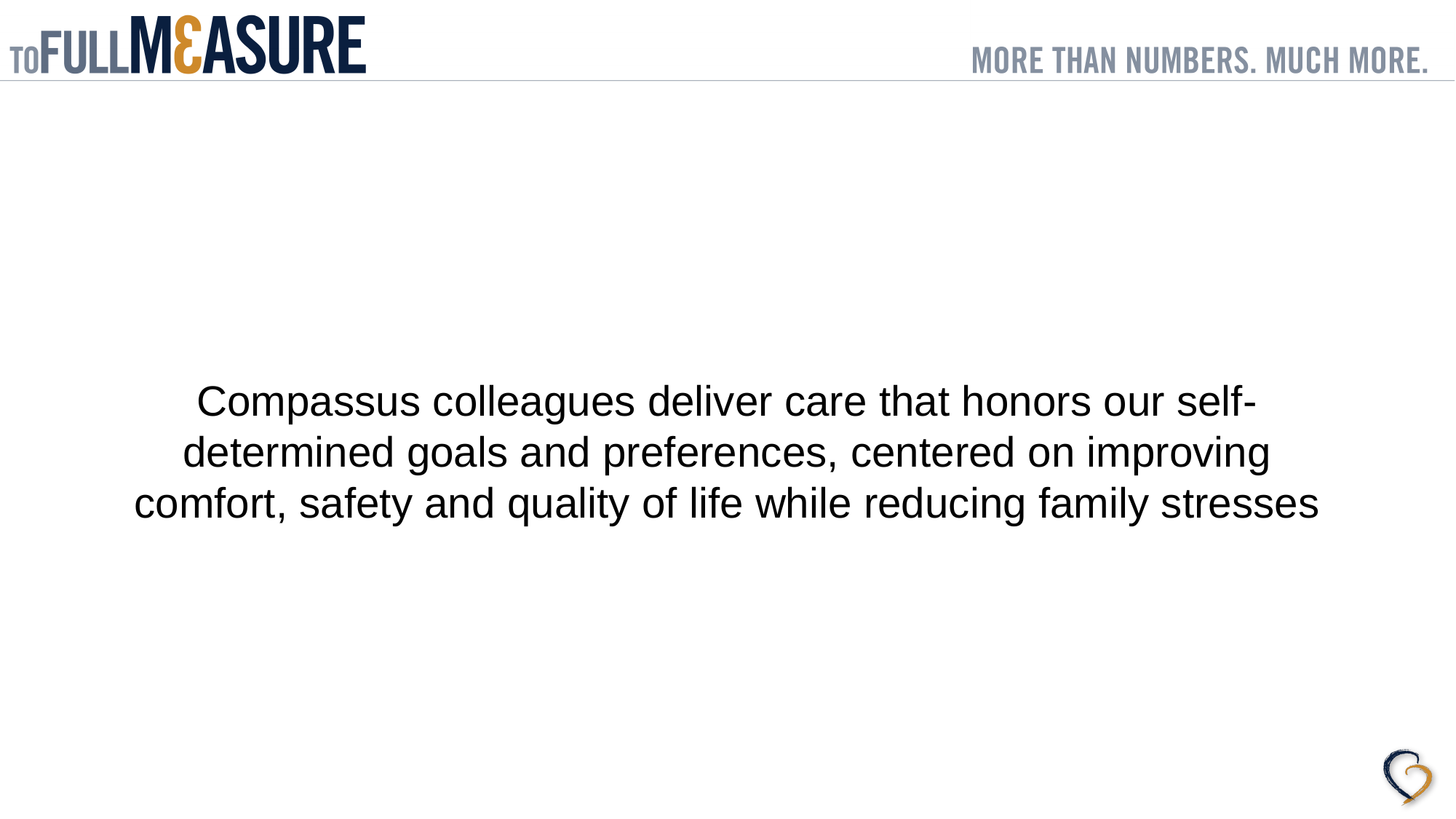

#
Compassus colleagues deliver care that honors our self-determined goals and preferences, centered on improving comfort, safety and quality of life while reducing family stresses